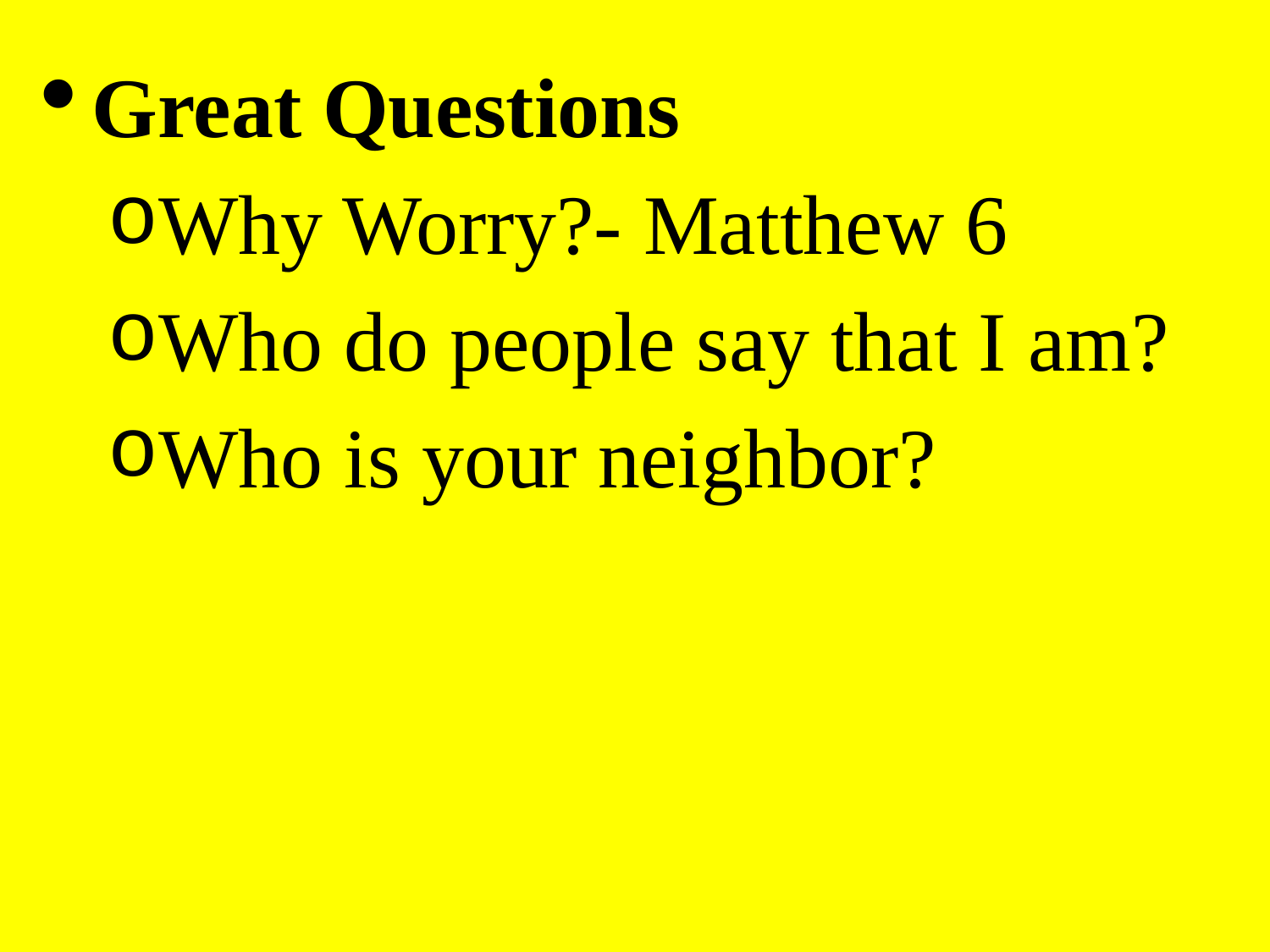

Great Questions
Why Worry?- Matthew 6
Who do people say that I am?
Who is your neighbor?